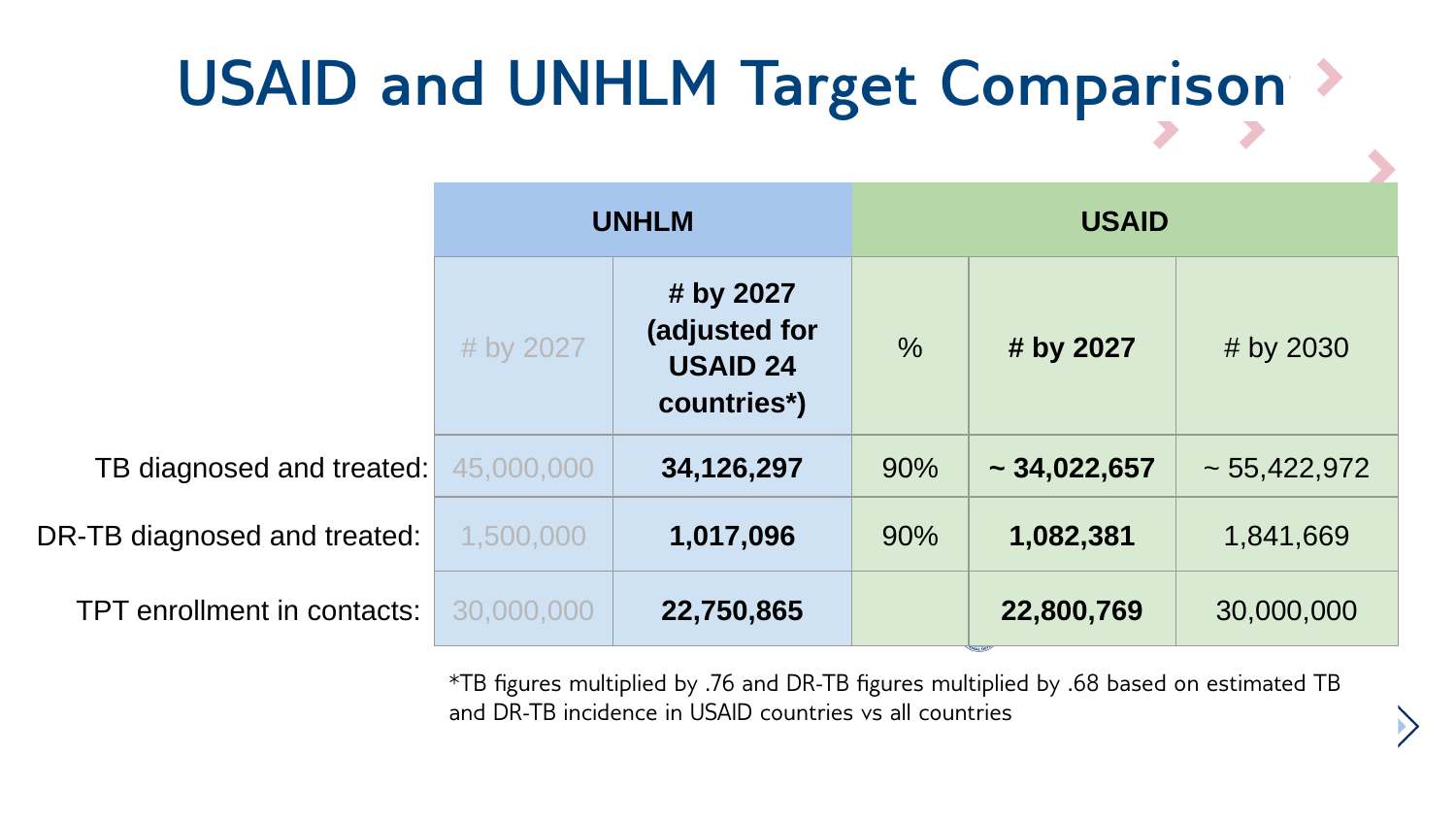

USAID and UNHLM Target Comparison
|  | UNHLM |  | USAID |  |  |
| --- | --- | --- | --- | --- | --- |
|  | # by 2027 | # by 2027 (adjusted for USAID 24 countries\*) | % | # by 2027 | # by 2030 |
| TB diagnosed and treated: | 45,000,000 | 34,126,297 | 90% | ~ 34,022,657 | ~ 55,422,972 |
| DR-TB diagnosed and treated: | 1,500,000 | 1,017,096 | 90% | 1,082,381 | 1,841,669 |
| TPT enrollment in contacts: | 30,000,000 | 22,750,865 |  | 22,800,769 | 30,000,000 |
*TB figures multiplied by .76 and DR-TB figures multiplied by .68 based on estimated TB and DR-TB incidence in USAID countries vs all countries